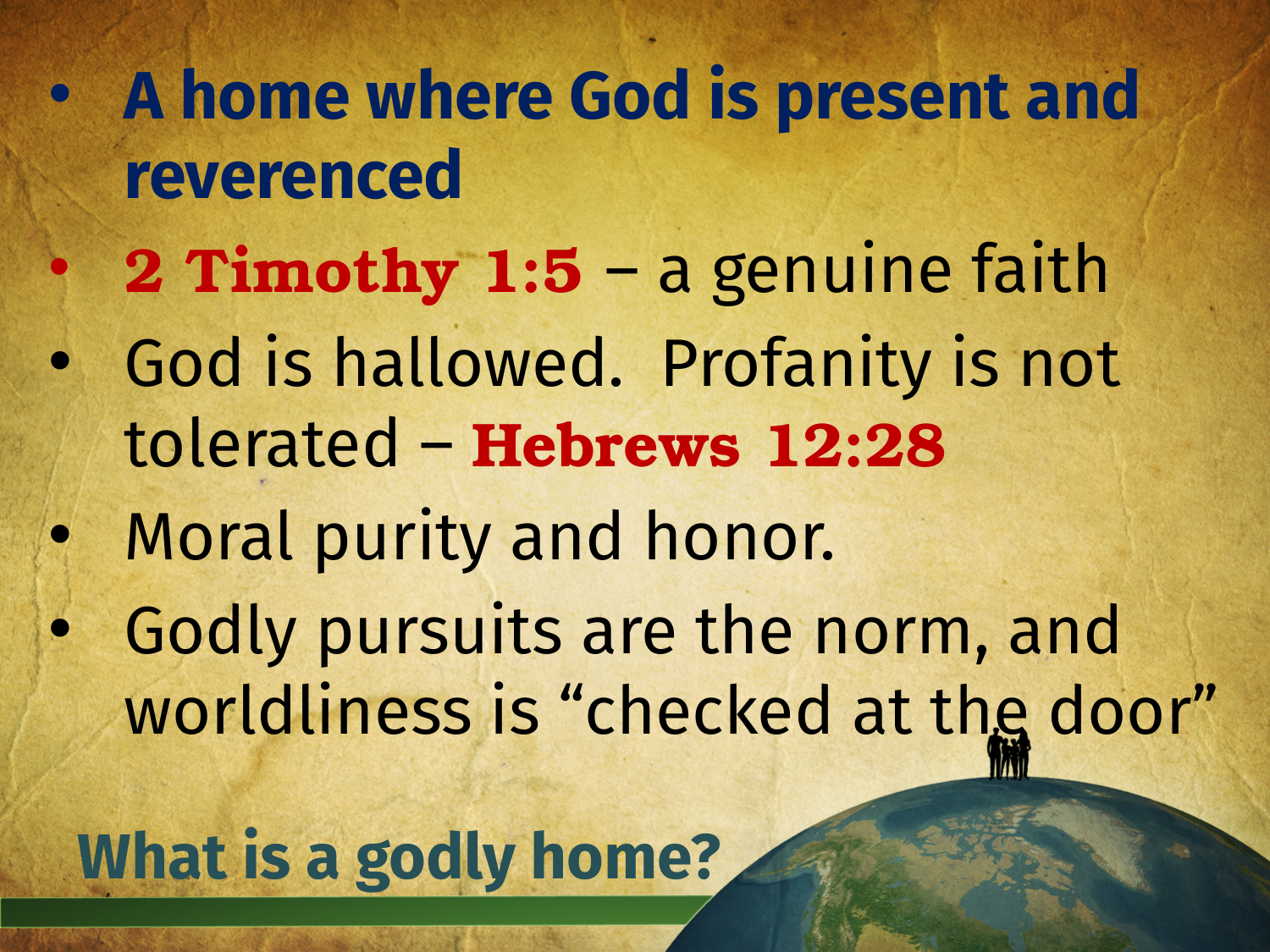

A home where God is present and reverenced
2 Timothy 1:5 – a genuine faith
God is hallowed.  Profanity is not tolerated – Hebrews 12:28
Moral purity and honor.
Godly pursuits are the norm, and worldliness is “checked at the door”
# What is a godly home?